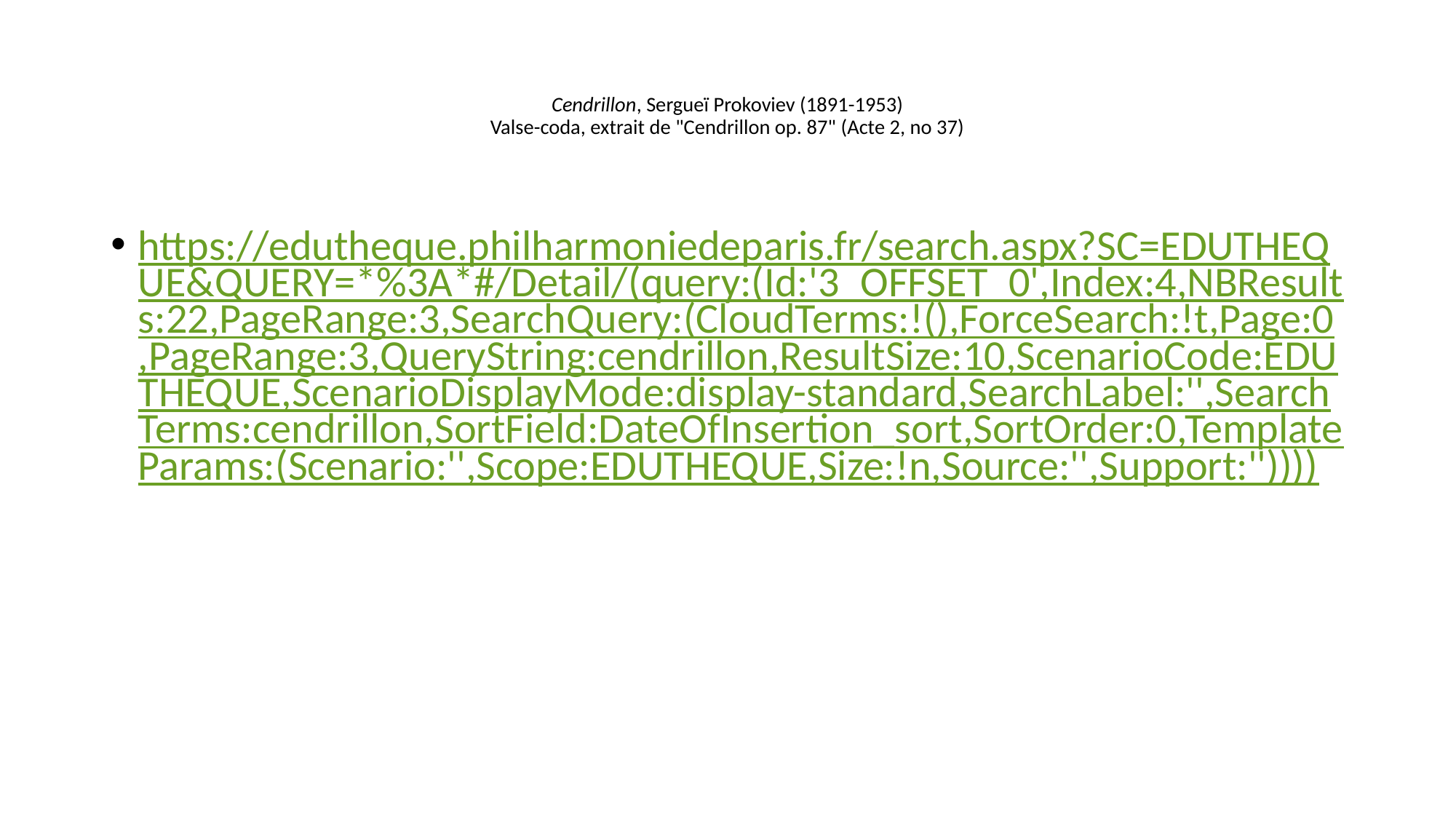

# Cendrillon, Sergueï Prokoviev (1891-1953) Valse-coda, extrait de "Cendrillon op. 87" (Acte 2, no 37)
https://edutheque.philharmoniedeparis.fr/search.aspx?SC=EDUTHEQUE&QUERY=*%3A*#/Detail/(query:(Id:'3_OFFSET_0',Index:4,NBResults:22,PageRange:3,SearchQuery:(CloudTerms:!(),ForceSearch:!t,Page:0,PageRange:3,QueryString:cendrillon,ResultSize:10,ScenarioCode:EDUTHEQUE,ScenarioDisplayMode:display-standard,SearchLabel:'',SearchTerms:cendrillon,SortField:DateOfInsertion_sort,SortOrder:0,TemplateParams:(Scenario:'',Scope:EDUTHEQUE,Size:!n,Source:'',Support:''))))